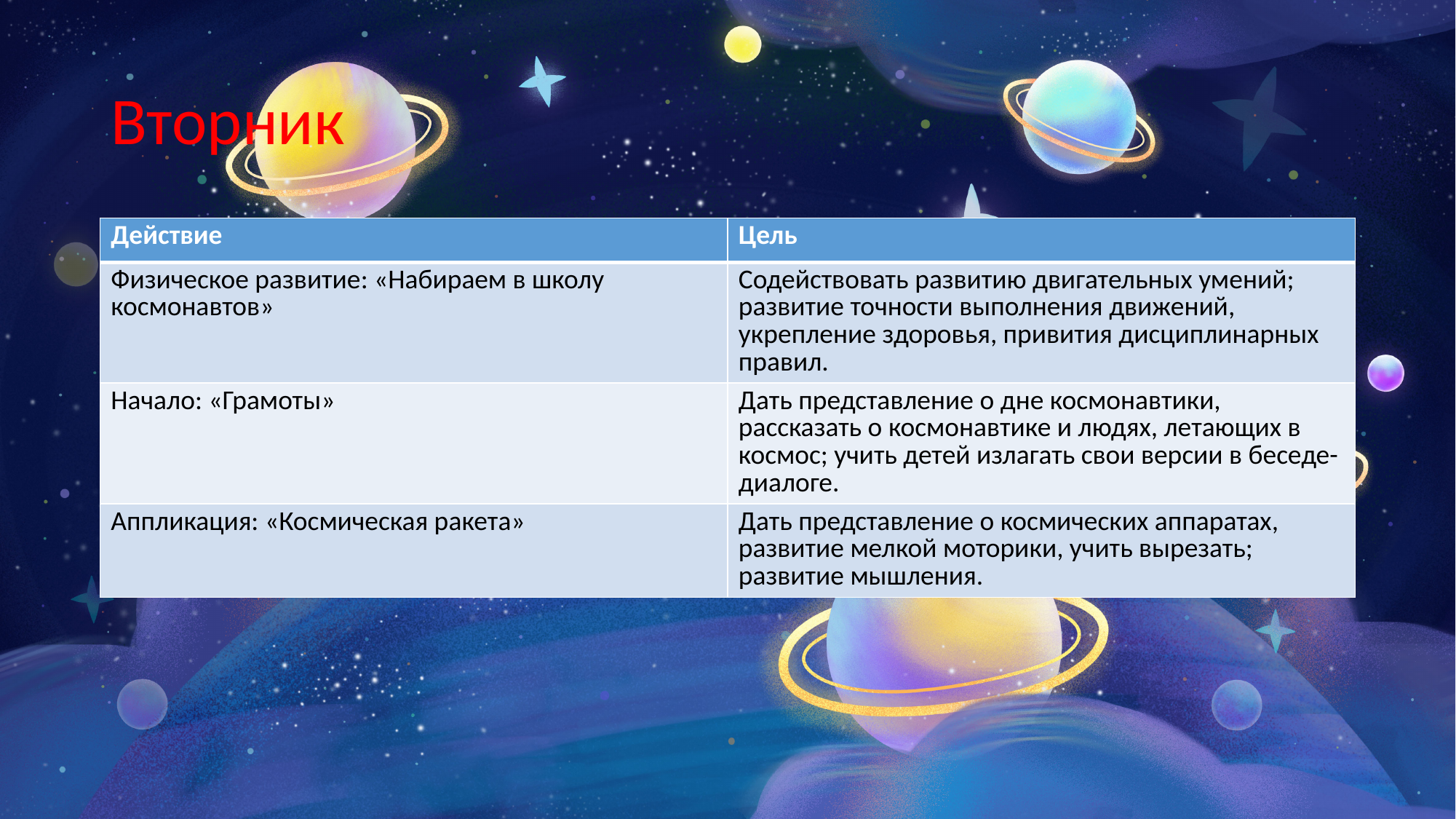

# Вторник
| Действие | Цель |
| --- | --- |
| Физическое развитие: «Набираем в школу космонавтов» | Содействовать развитию двигательных умений; развитие точности выполнения движений, укрепление здоровья, привития дисциплинарных правил. |
| Начало: «Грамоты» | Дать представление о дне космонавтики, рассказать о космонавтике и людях, летающих в космос; учить детей излагать свои версии в беседе-диалоге. |
| Аппликация: «Космическая ракета» | Дать представление о космических аппаратах, развитие мелкой моторики, учить вырезать; развитие мышления. |